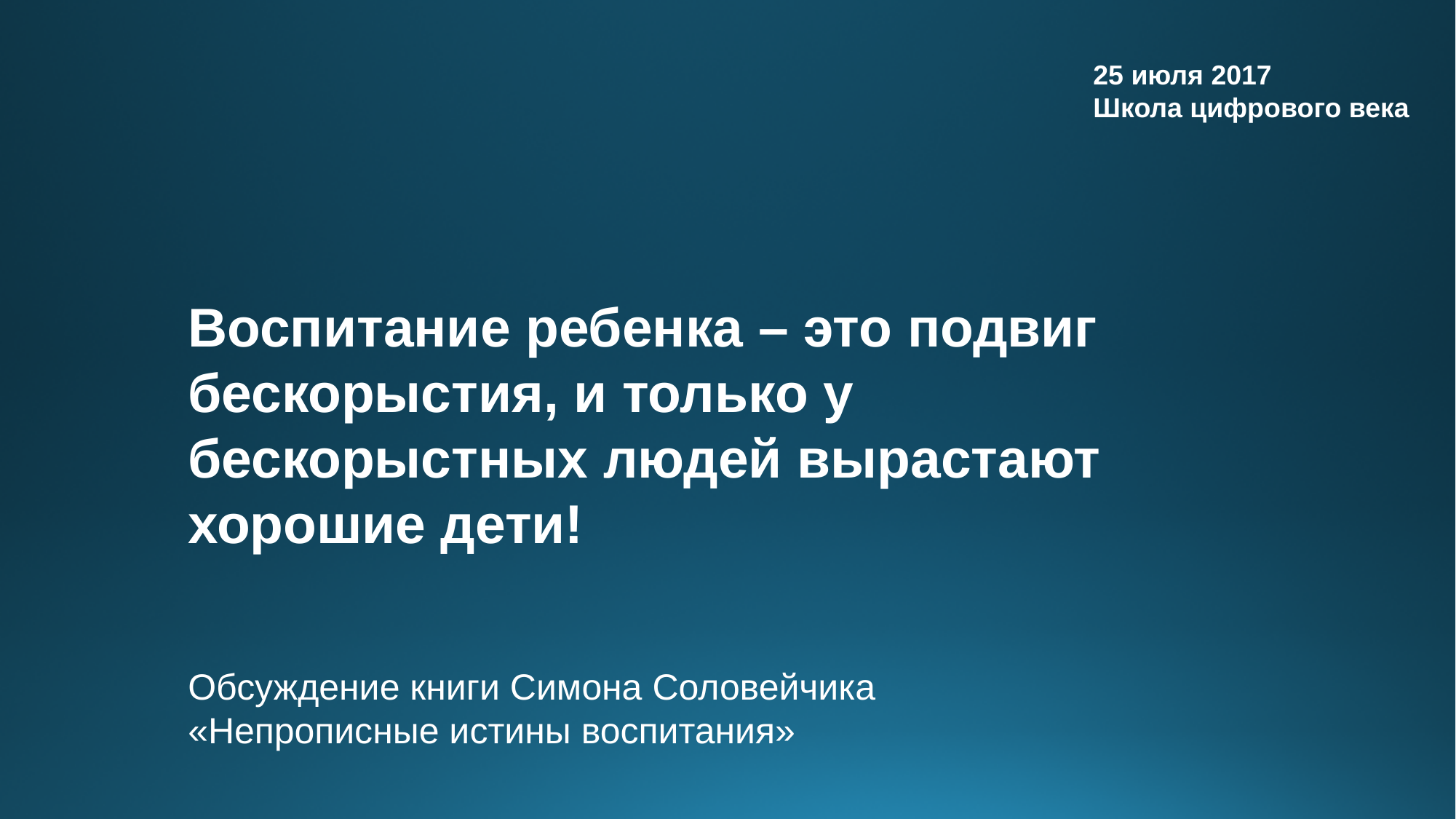

25 июля 2017
Школа цифрового века
Воспитание ребенка – это подвиг бескорыстия, и только у бескорыстных людей вырастают хорошие дети!
Обсуждение книги Симона Соловейчика
«Непрописные истины воспитания»